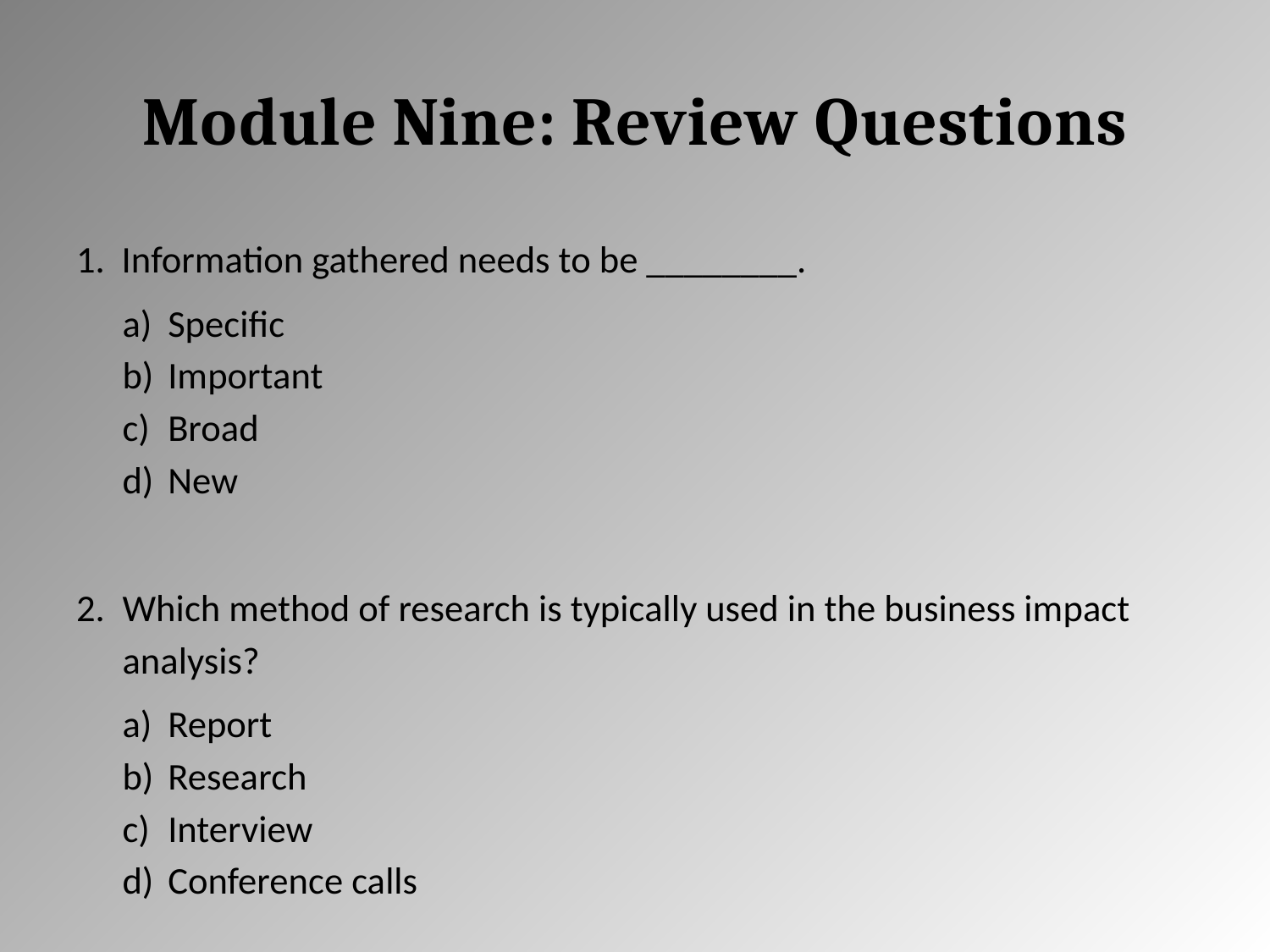

# Module Nine: Review Questions
Information gathered needs to be ________.
Specific
Important
Broad
New

Which method of research is typically used in the business impact analysis?
Report
Research
Interview
Conference calls